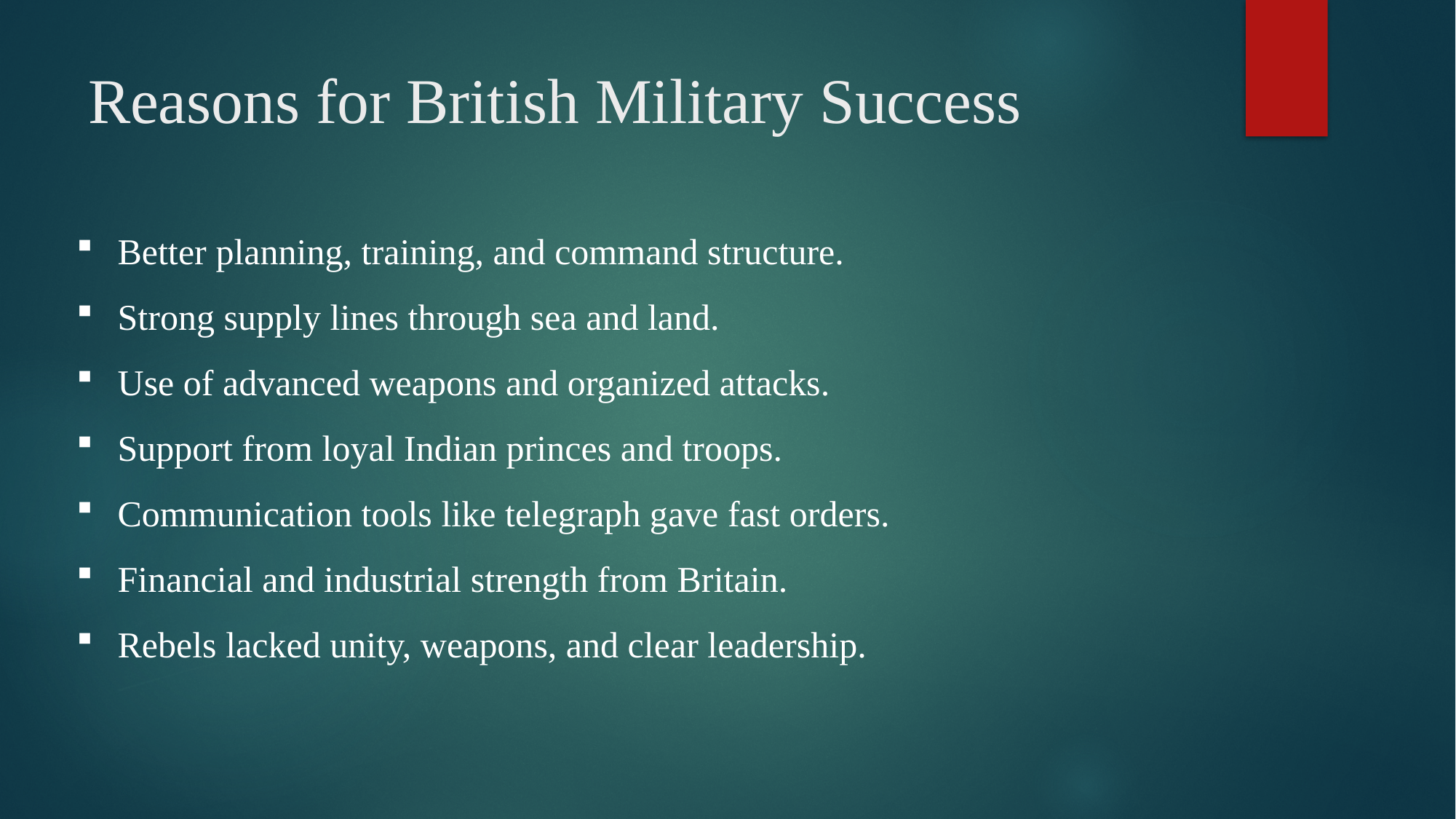

# Reasons for British Military Success
Better planning, training, and command structure.
Strong supply lines through sea and land.
Use of advanced weapons and organized attacks.
Support from loyal Indian princes and troops.
Communication tools like telegraph gave fast orders.
Financial and industrial strength from Britain.
Rebels lacked unity, weapons, and clear leadership.